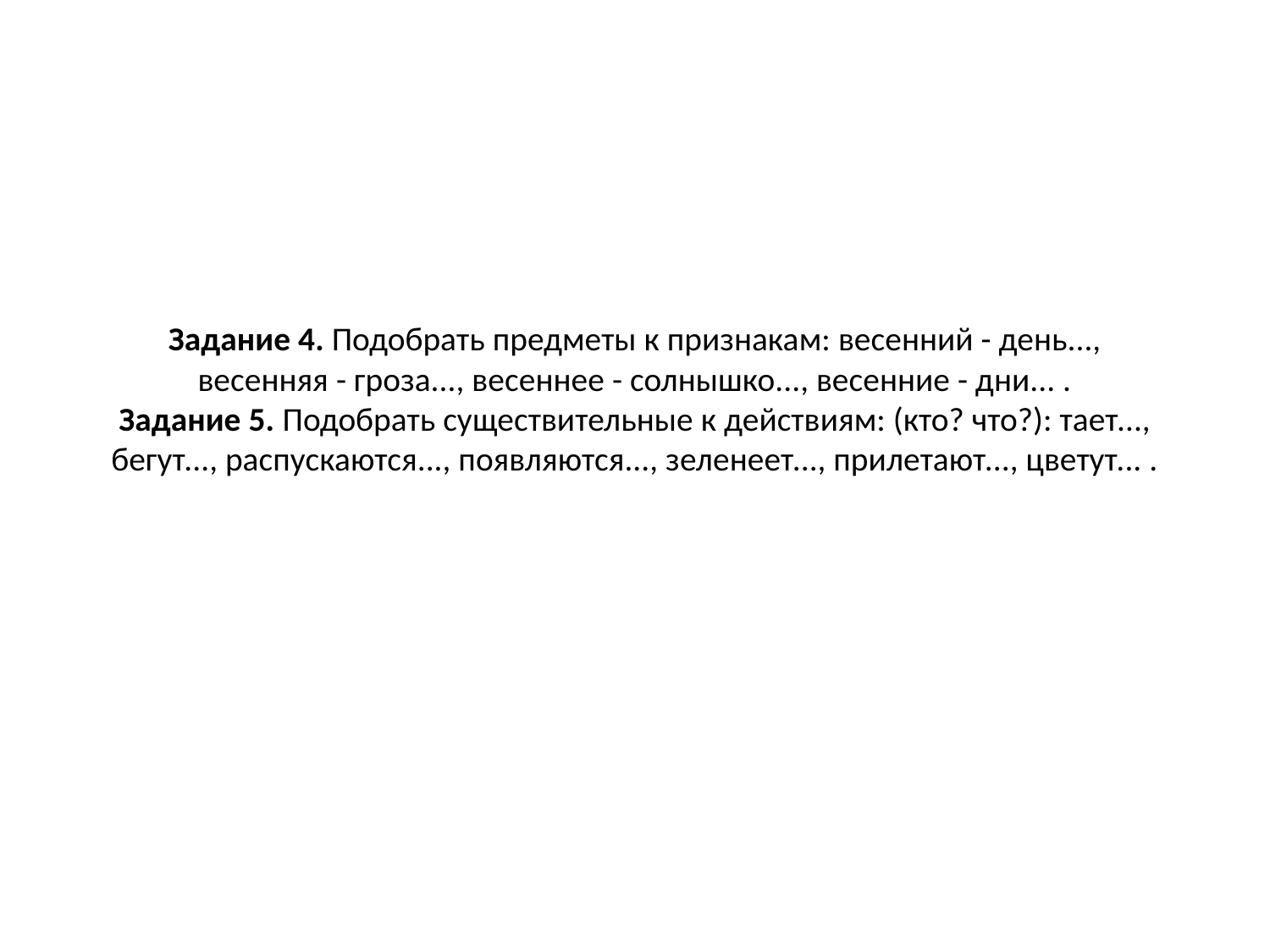

# Задание 4. Подобрать предметы к признакам: весенний - день..., весенняя - гроза..., весеннее - солнышко..., весенние - дни... . Задание 5. Подобрать существительные к действиям: (кто? что?): тает..., бегут..., распускаются..., появляются..., зеленеет..., прилетают..., цветут... .